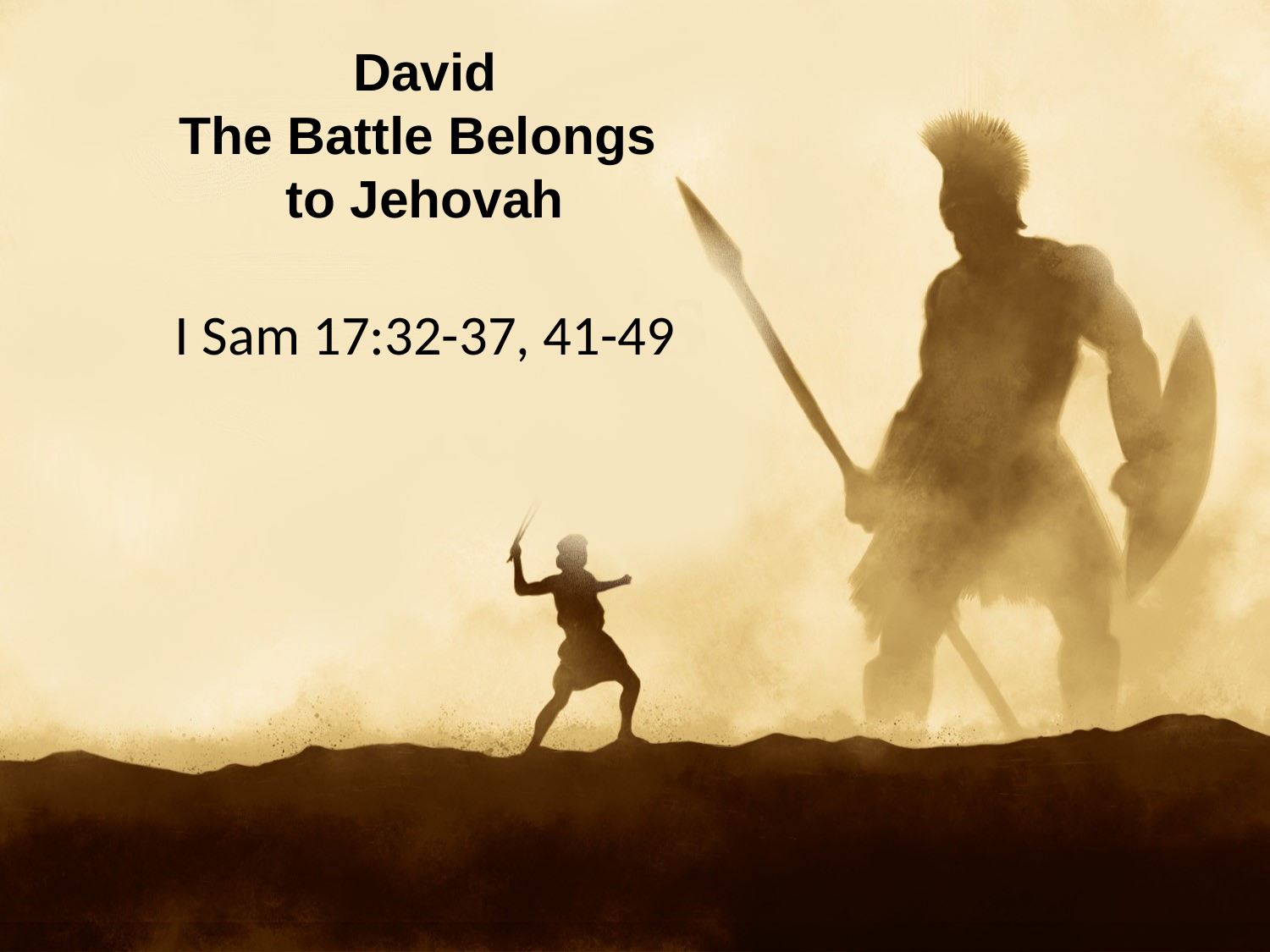

# David The Battle Belongs to Jehovah
I Sam 17:32-37, 41-49